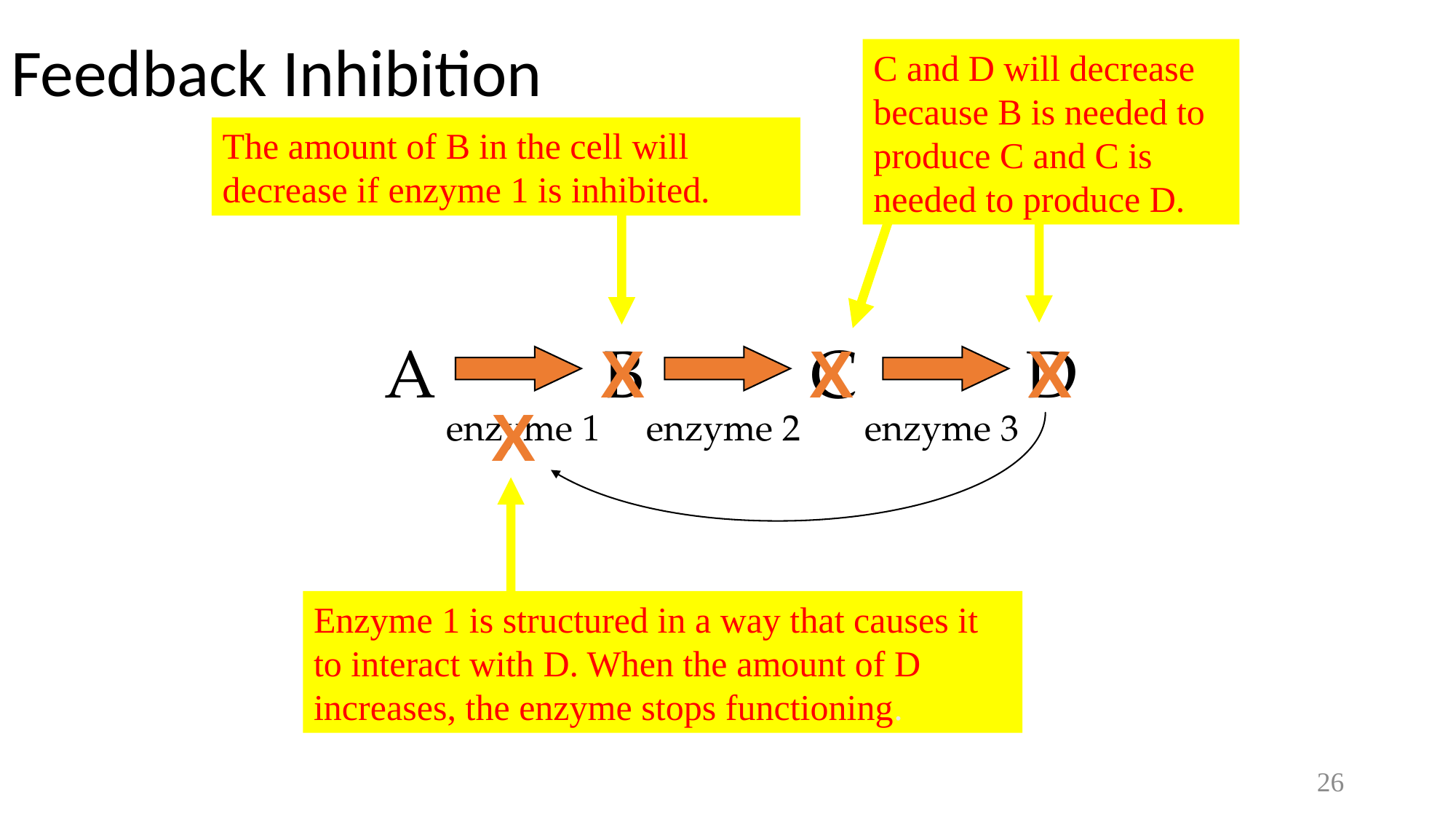

# Feedback Inhibition
C and D will decrease because B is needed to produce C and C is needed to produce D.

X
X
The amount of B in the cell will decrease if enzyme 1 is inhibited.

X
A          B          C          D

X
enzyme 1
enzyme 2
enzyme 3

Enzyme 1 is structured in a way that causes it to interact with D. When the amount of D increases, the enzyme stops functioning.

26